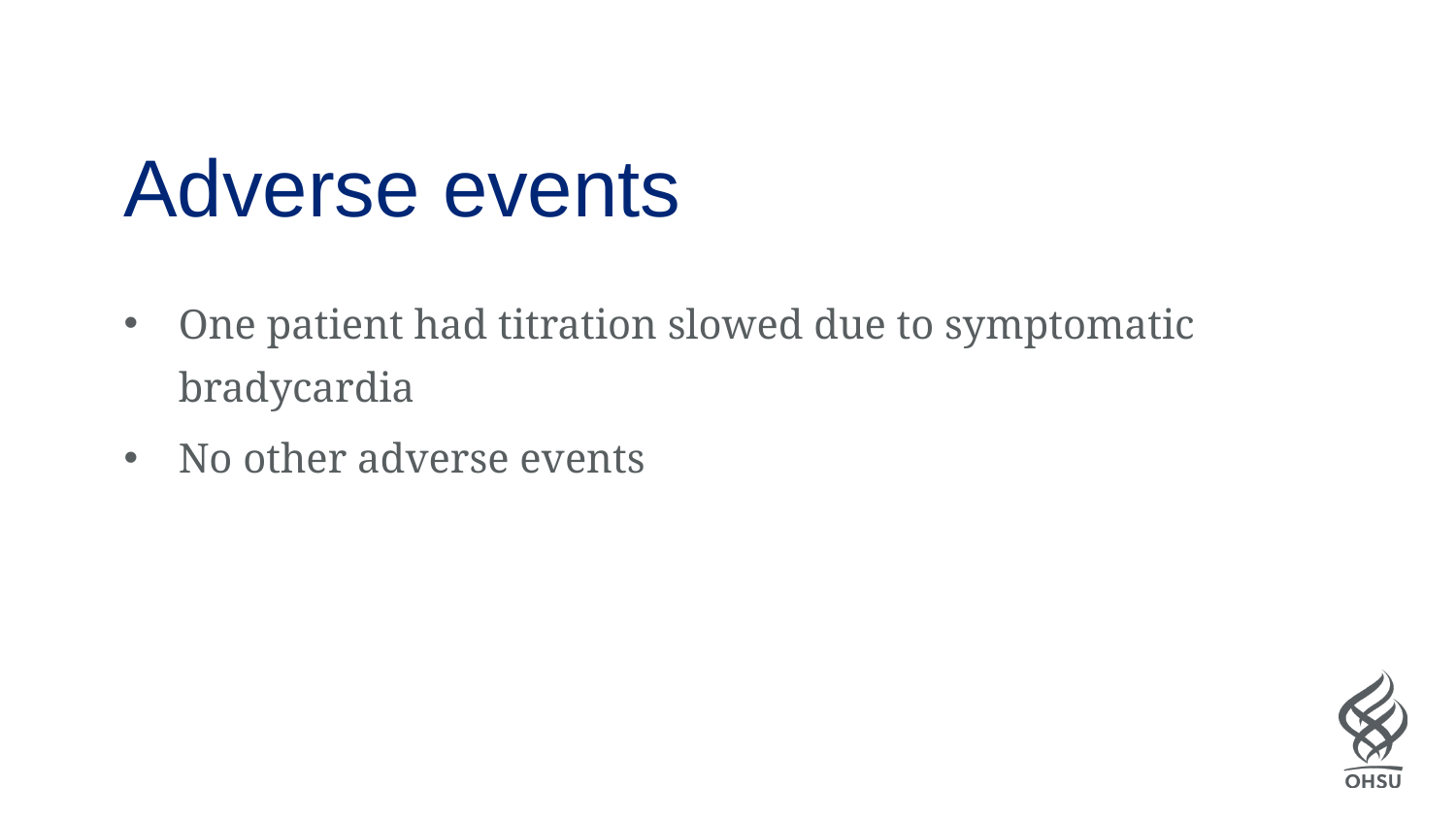

# Adverse events
One patient had titration slowed due to symptomatic bradycardia
No other adverse events
16